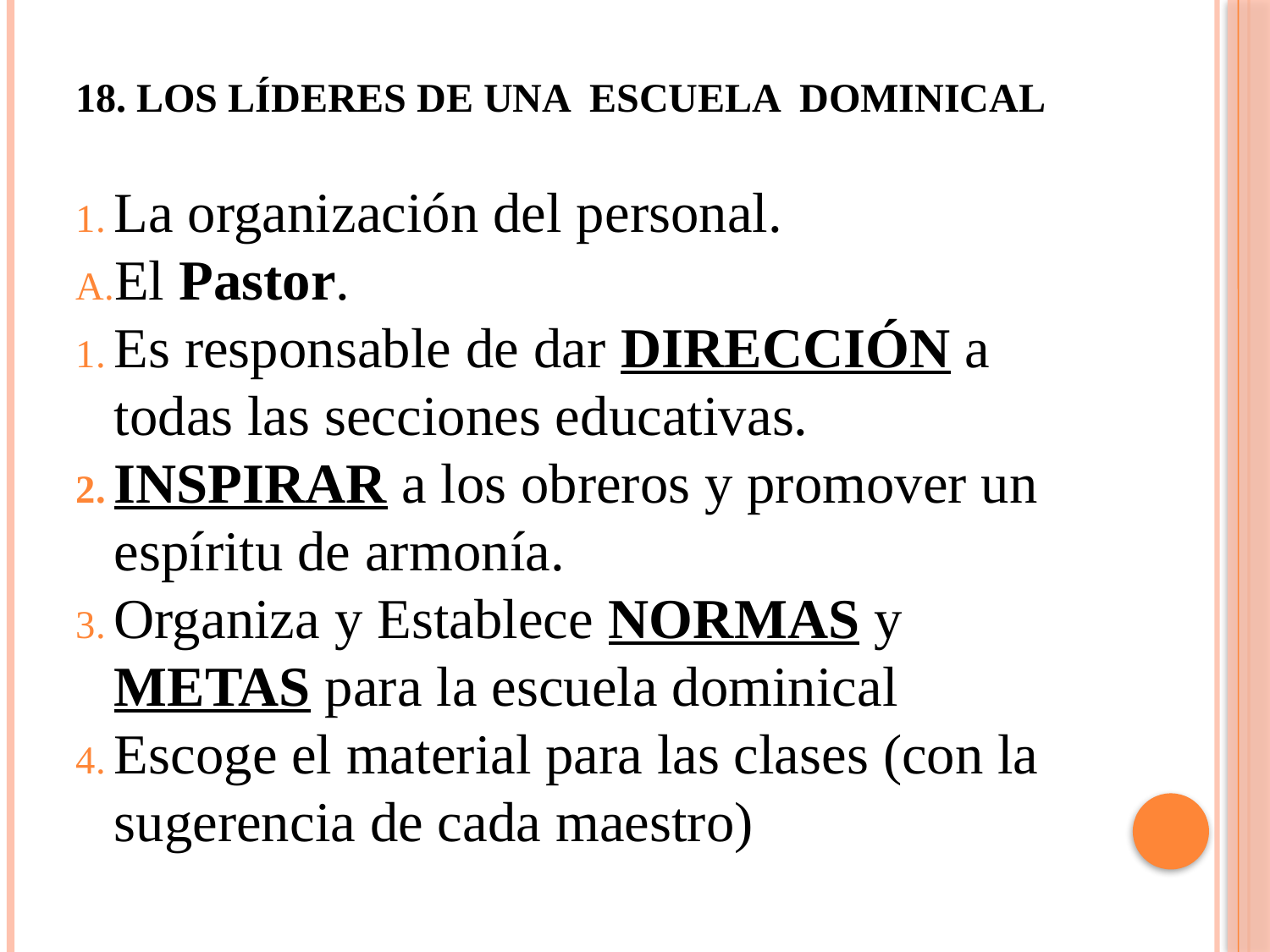

# 18. Los Líderes de una  Escuela  Dominical
La organización del personal.
El Pastor.
Es responsable de dar DIRECCIÓN a todas las secciones educativas.
INSPIRAR a los obreros y promover un espíritu de armonía.
Organiza y Establece NORMAS y METAS para la escuela dominical
Escoge el material para las clases (con la sugerencia de cada maestro)